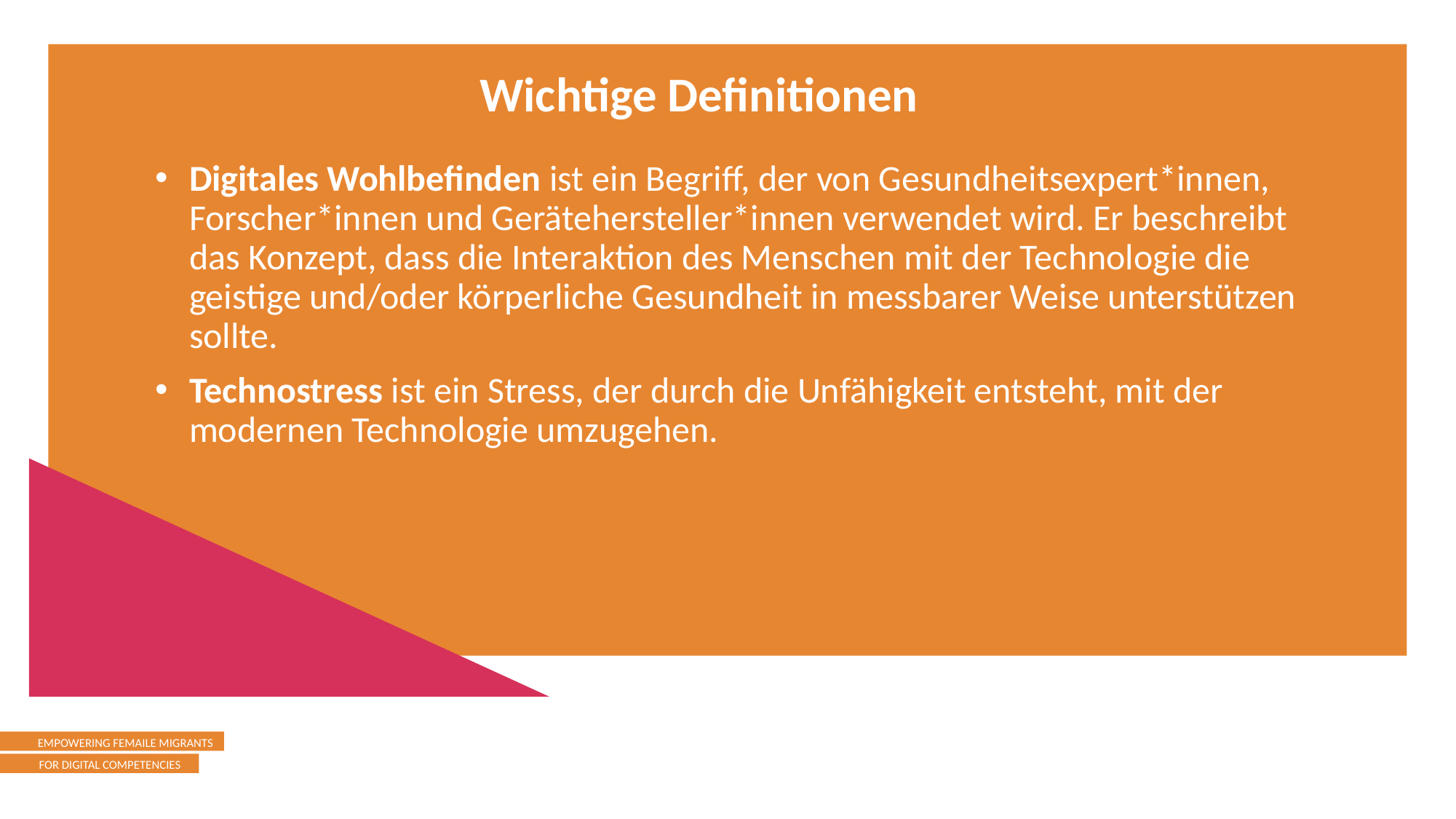

Wichtige Definitionen
Digitales Wohlbefinden ist ein Begriff, der von Gesundheitsexpert*innen, Forscher*innen und Gerätehersteller*innen verwendet wird. Er beschreibt das Konzept, dass die Interaktion des Menschen mit der Technologie die geistige und/oder körperliche Gesundheit in messbarer Weise unterstützen sollte.
Technostress ist ein Stress, der durch die Unfähigkeit entsteht, mit der modernen Technologie umzugehen.